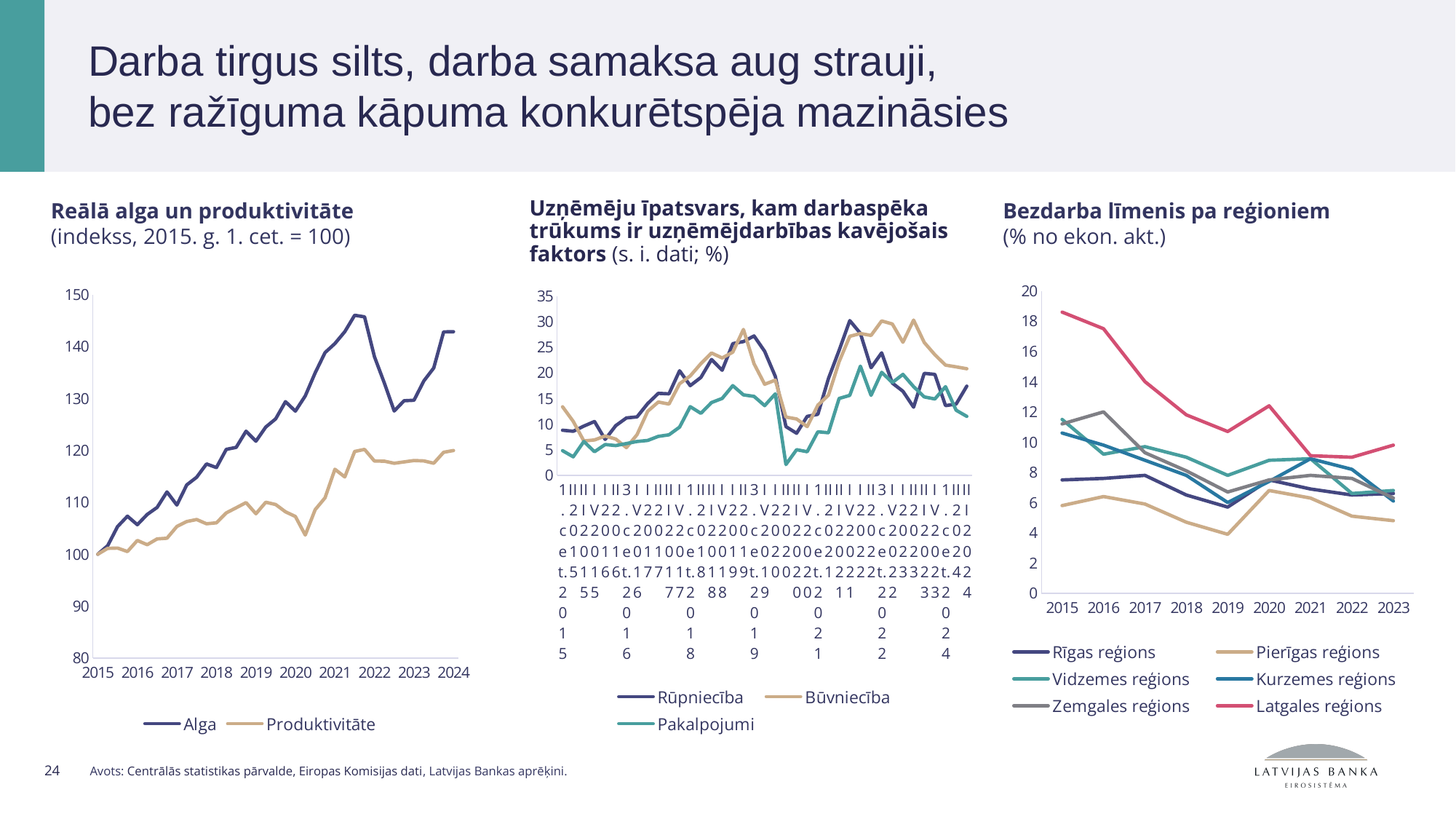

# Darba tirgus silts, darba samaksa aug strauji, bez ražīguma kāpuma konkurētspēja mazināsies
Reālā alga un produktivitāte (indekss, 2015. g. 1. cet. = 100)
Uzņēmēju īpatsvars, kam darbaspēka trūkums ir uzņēmējdarbības kavējošais faktors (s. i. dati; %)
Bezdarba līmenis pa reģioniem (% no ekon. akt.)

### Chart

| Category | Alga | Produktivitāte |
|---|---|---|
| 2015 | 100.0 | 100.0 |
|  | 101.64371276659988 | 101.13066119326892 |
|  | 105.32581409974964 | 101.1858350803615 |
|  | 107.32590893219829 | 100.51280058891491 |
| 2016 | 105.68645934146448 | 102.65273057293595 |
|  | 107.65944275242398 | 101.83597355634726 |
|  | 109.02039253714378 | 102.95175841403854 |
|  | 112.01080532192846 | 103.08209221581863 |
| 2017 | 109.48403157075298 | 105.34579509318272 |
|  | 113.36422258335908 | 106.29371411252922 |
|  | 114.83372042345368 | 106.68650436530307 |
|  | 117.39859005519087 | 105.86524301879061 |
| 2018 | 116.69634176139793 | 106.04623871106853 |
|  | 120.2079759428862 | 107.96488069421015 |
|  | 120.59216745568861 | 108.9573424978308 |
|  | 123.70507098704908 | 109.95769596689769 |
| 2019 | 121.78412970276096 | 107.79181786434174 |
|  | 124.50307169213475 | 110.02521575845745 |
|  | 126.08251625593485 | 109.58748528769482 |
|  | 129.39160238479707 | 108.17029669180307 |
| 2020 | 127.56801764446497 | 107.2715064575612 |
|  | 130.49921655461827 | 103.69926266624753 |
|  | 134.92981182383772 | 108.57457471578095 |
|  | 138.83966219983046 | 110.8744253324712 |
| 2021 | 140.59095308088567 | 116.37096034228658 |
|  | 142.87457808824945 | 114.89508648952513 |
|  | 146.0381674808388 | 119.80234874717237 |
|  | 145.73023085155071 | 120.19775772265073 |
| 2022 | 138.05159322742335 | 117.95741912583505 |
|  | 132.99201974817151 | 117.93124772126338 |
|  | 127.59953939798092 | 117.52332780137715 |
|  | 129.5780000169226 | 117.78666208120028 |
| 2023 | 129.66799427902438 | 118.0518222134211 |
|  | 133.3915080607834 | 117.98089969978764 |
|  | 135.88687379100398 | 117.53487180844076 |
|  | 142.8297797898079 | 119.64563472025218 |
| 2024 | 142.8695067390209 | 119.98766541860005 |

### Chart

| Category | Rūpniecība | Būvniecība | Pakalpojumi |
|---|---|---|---|
| 1. cet.
2015 | 8.8 | 13.37 | 4.8 |
| II 2015 | 8.6 | 10.53 | 3.6 |
| III 2015 | 9.6 | 6.7 | 6.6 |
| IV 2015 | 10.5 | 6.9 | 4.6 |
| I 2016 | 7.0 | 7.67 | 6.0 |
| II 2016 | 9.7 | 7.07 | 5.8 |
| 3. cet.
2016 | 11.2 | 5.4 | 6.2 |
| IV 2016 | 11.4 | 7.93 | 6.6 |
| I 2017 | 14.0 | 12.5 | 6.8 |
| II 2017 | 16.0 | 14.3 | 7.6 |
| III 2017 | 15.9 | 13.9 | 7.9 |
| IV 2017 | 20.4 | 17.87 | 9.4 |
| 1. cet.
2018 | 17.5 | 19.4 | 13.4 |
| II 2018 | 19.1 | 21.8 | 12.1 |
| III 2018 | 22.6 | 23.87 | 14.2 |
| IV 2018 | 20.5 | 22.9 | 15.0 |
| I 2019 | 25.7 | 24.03 | 17.5 |
| II 2019 | 26.1 | 28.47 | 15.7 |
| 3. cet.
2019 | 27.2 | 21.77 | 15.4 |
| IV 2019 | 24.2 | 17.77 | 13.6 |
| I 2020 | 19.3 | 18.57 | 15.9 |
| II 2020 | 9.5 | 11.37 | 2.1 |
| III 2020 | 8.2 | 11.0 | 5.0 |
| IV 2020 | 11.5 | 9.5 | 4.6 |
| 1. cet.
2021 | 11.9 | 13.7 | 8.5 |
| II 2021 | 18.9 | 15.63 | 8.3 |
| III 2021 | 24.4 | 22.17 | 15.0 |
| IV 2021 | 30.2 | 27.13 | 15.6 |
| I 2022 | 27.7 | 27.67 | 21.3 |
| II 2022 | 21.0 | 27.3 | 15.6 |
| 3. cet.
2022 | 23.9 | 30.13 | 20.1 |
| IV 2022 | 18.0 | 29.53 | 18.1 |
| I 2023 | 16.4 | 25.97 | 19.7 |
| II 2023 | 13.3 | 30.3 | 17.3 |
| III 2023 | 19.9 | 25.93 | 15.3 |
| IV 2023 | 19.7 | 23.53 | 14.9 |
| 1. cet.
2024 | 13.6 | 21.5 | 17.3 |
| II 2024 | 13.9 | 21.17 | 12.7 |
| III 2024 | 17.4 | 20.8 | 11.5 |

### Chart

| Category | Rīgas reģions | Pierīgas reģions | Vidzemes reģions | Kurzemes reģions | Zemgales reģions | Latgales reģions |
|---|---|---|---|---|---|---|
| 2015 | 7.5 | 5.8 | 11.5 | 10.6 | 11.2 | 18.6 |
| 2016 | 7.6 | 6.4 | 9.2 | 9.8 | 12.0 | 17.5 |
| 2017 | 7.8 | 5.9 | 9.7 | 8.8 | 9.3 | 14.0 |
| 2018 | 6.5 | 4.7 | 9.0 | 7.8 | 8.1 | 11.8 |
| 2019 | 5.7 | 3.9 | 7.8 | 6.0 | 6.7 | 10.7 |
| 2020 | 7.5 | 6.8 | 8.8 | 7.4 | 7.5 | 12.4 |
| 2021 | 6.9 | 6.3 | 8.9 | 8.9 | 7.8 | 9.1 |
| 2022 | 6.5 | 5.1 | 6.6 | 8.2 | 7.6 | 9.0 |
| 2023 | 6.6 | 4.8 | 6.8 | 6.1 | 6.3 | 9.8 |
24
Avots: Centrālās statistikas pārvalde, Eiropas Komisijas dati, Latvijas Bankas aprēķini.